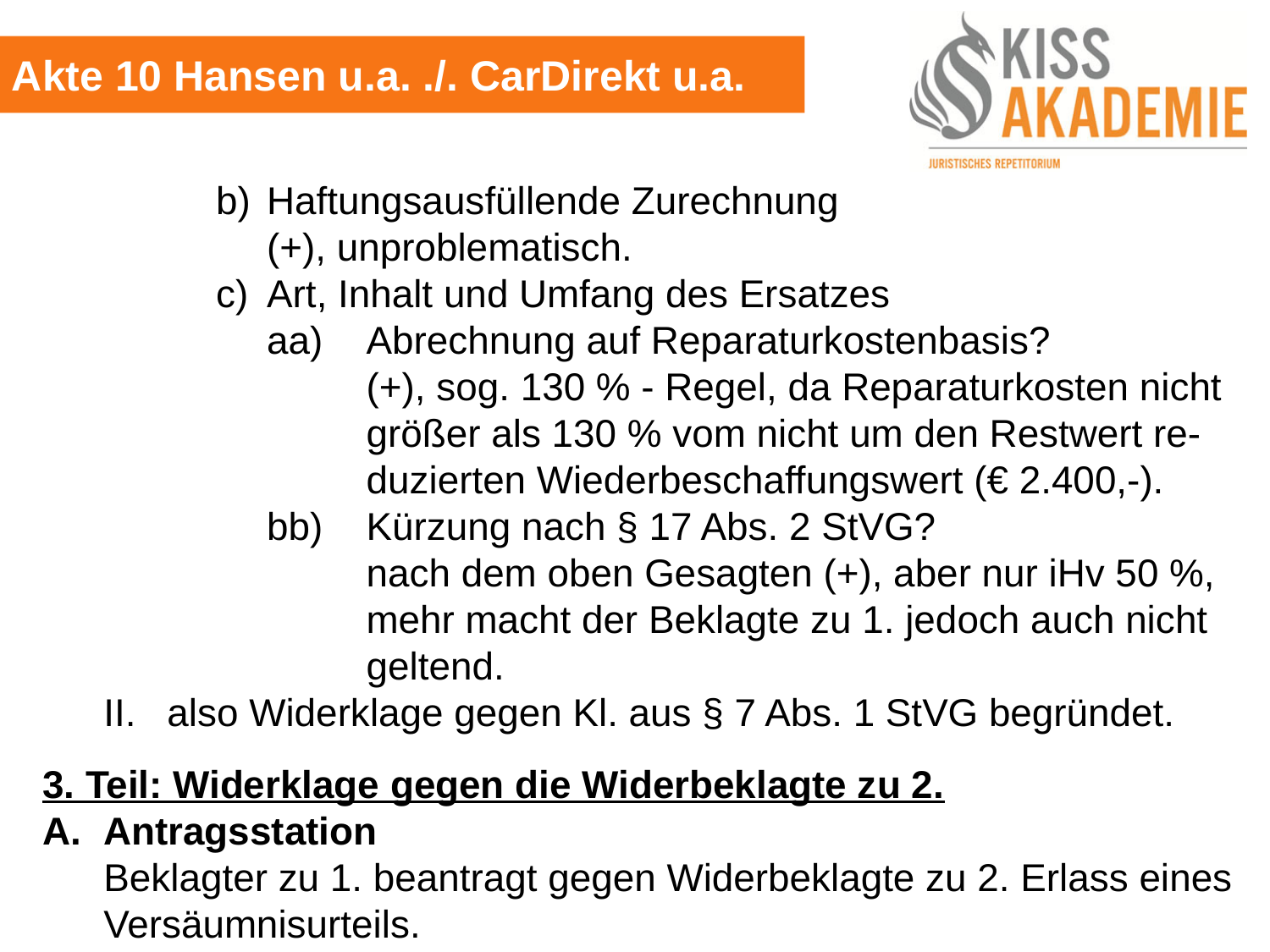

Akte 10 Hansen u.a. ./. CarDirekt u.a.

			b)	Haftungsausfüllende Zurechnung
				(+), unproblematisch.
			c)	Art, Inhalt und Umfang des Ersatzes
				aa)	Abrechnung auf Reparaturkostenbasis?
						(+), sog. 130 % - Regel, da Reparaturkosten nicht						größer als 130 % vom nicht um den Restwert re-						duzierten Wiederbeschaffungswert (€ 2.400,-).
				bb)	Kürzung nach § 17 Abs. 2 StVG?
						nach dem oben Gesagten (+), aber nur iHv 50 %,						mehr macht der Beklagte zu 1. jedoch auch nicht						geltend.
	II.	also Widerklage gegen Kl. aus § 7 Abs. 1 StVG begründet.

3. Teil: Widerklage gegen die Widerbeklagte zu 2.
A.	Antragsstation
	Beklagter zu 1. beantragt gegen Widerbeklagte zu 2. Erlass eines	Versäumnisurteils.